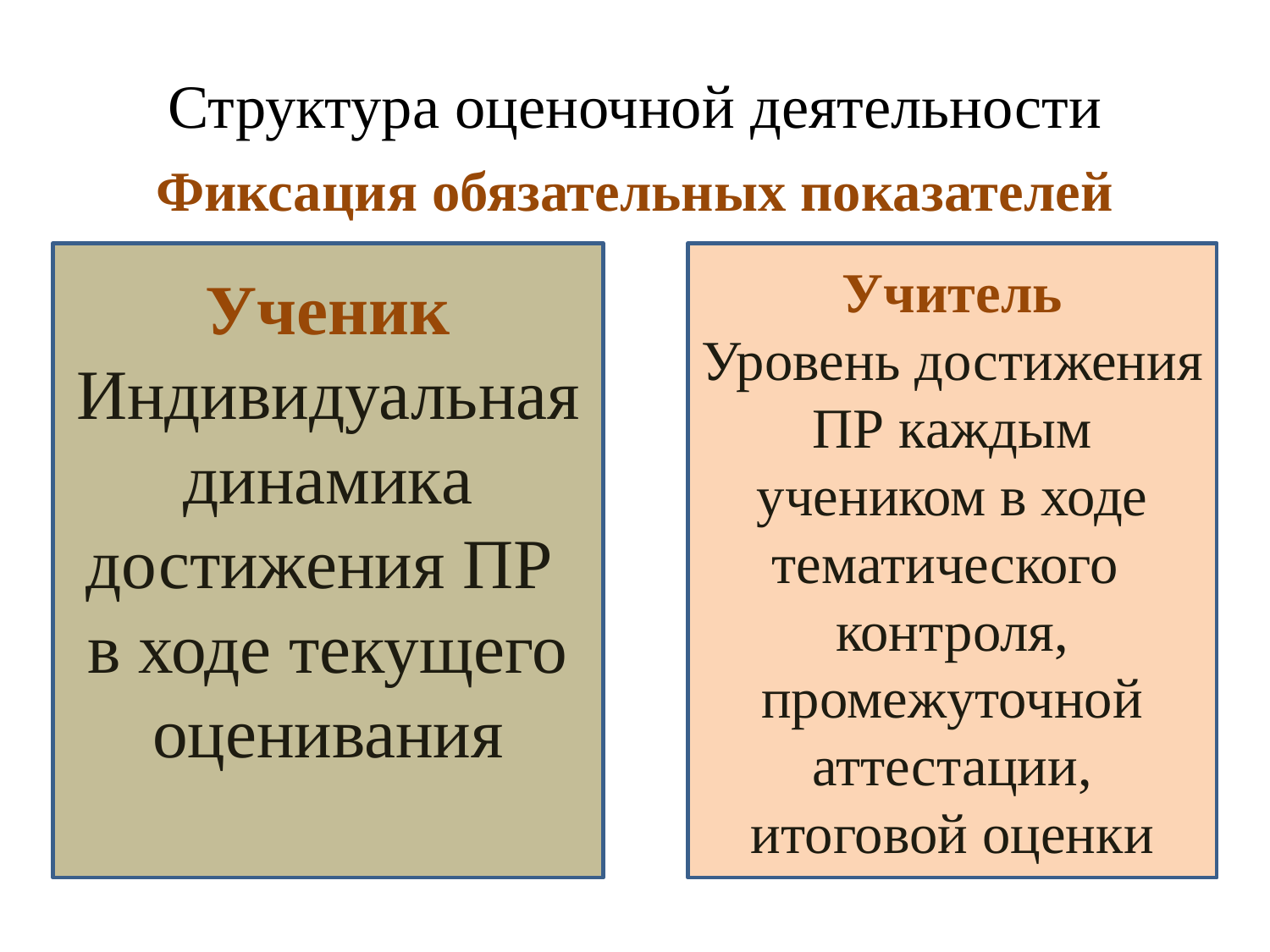

# Структура оценочной деятельности
Фиксация обязательных показателей
Ученик
Индивидуальная динамика достижения ПР
в ходе текущего оценивания

Учитель
Уровень достижения ПР каждым учеником в ходе тематического  контроля, промежуточной аттестации, итоговой оценки